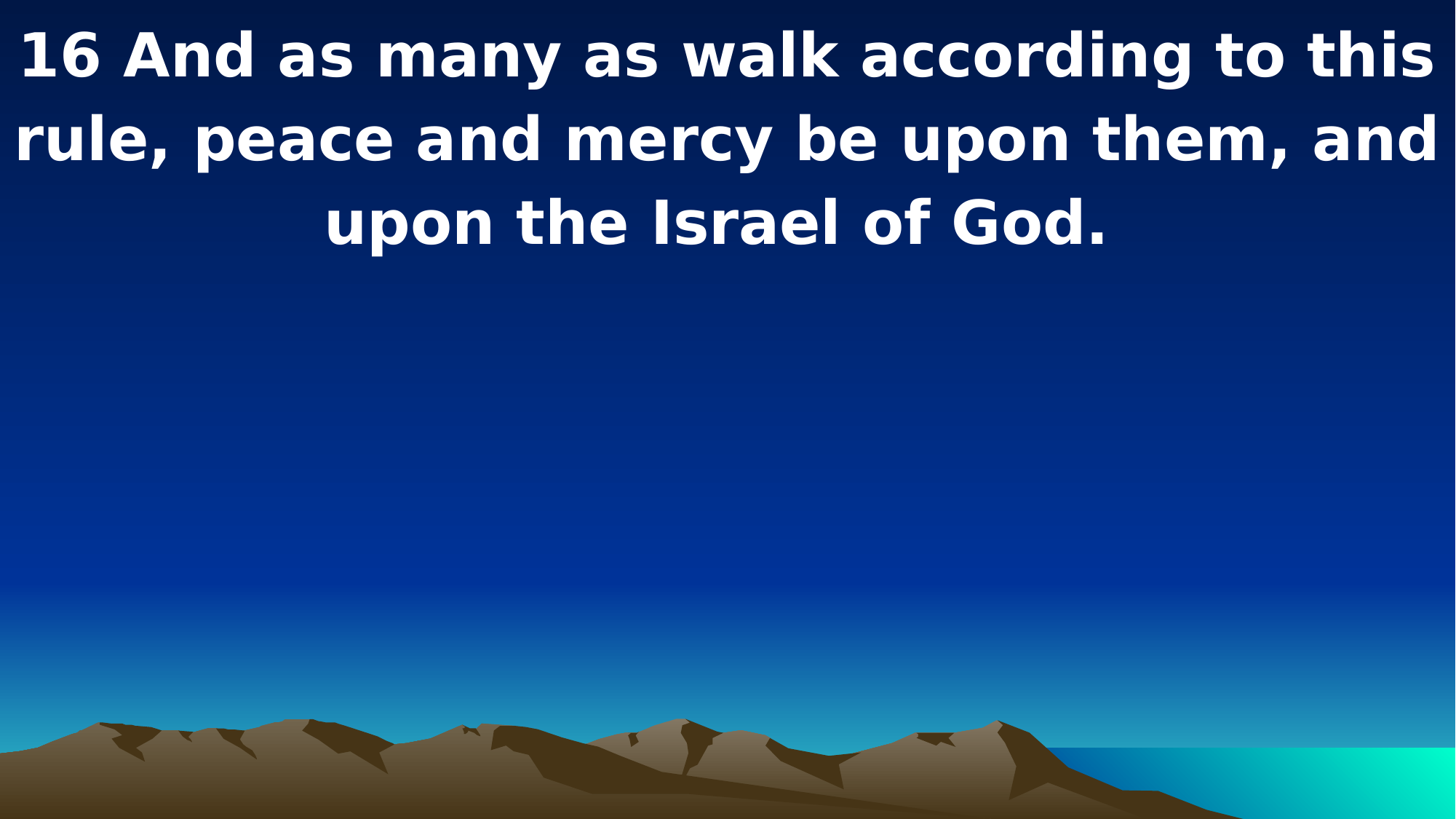

16 And as many as walk according to this rule, peace and mercy be upon them, and upon the Israel of God.